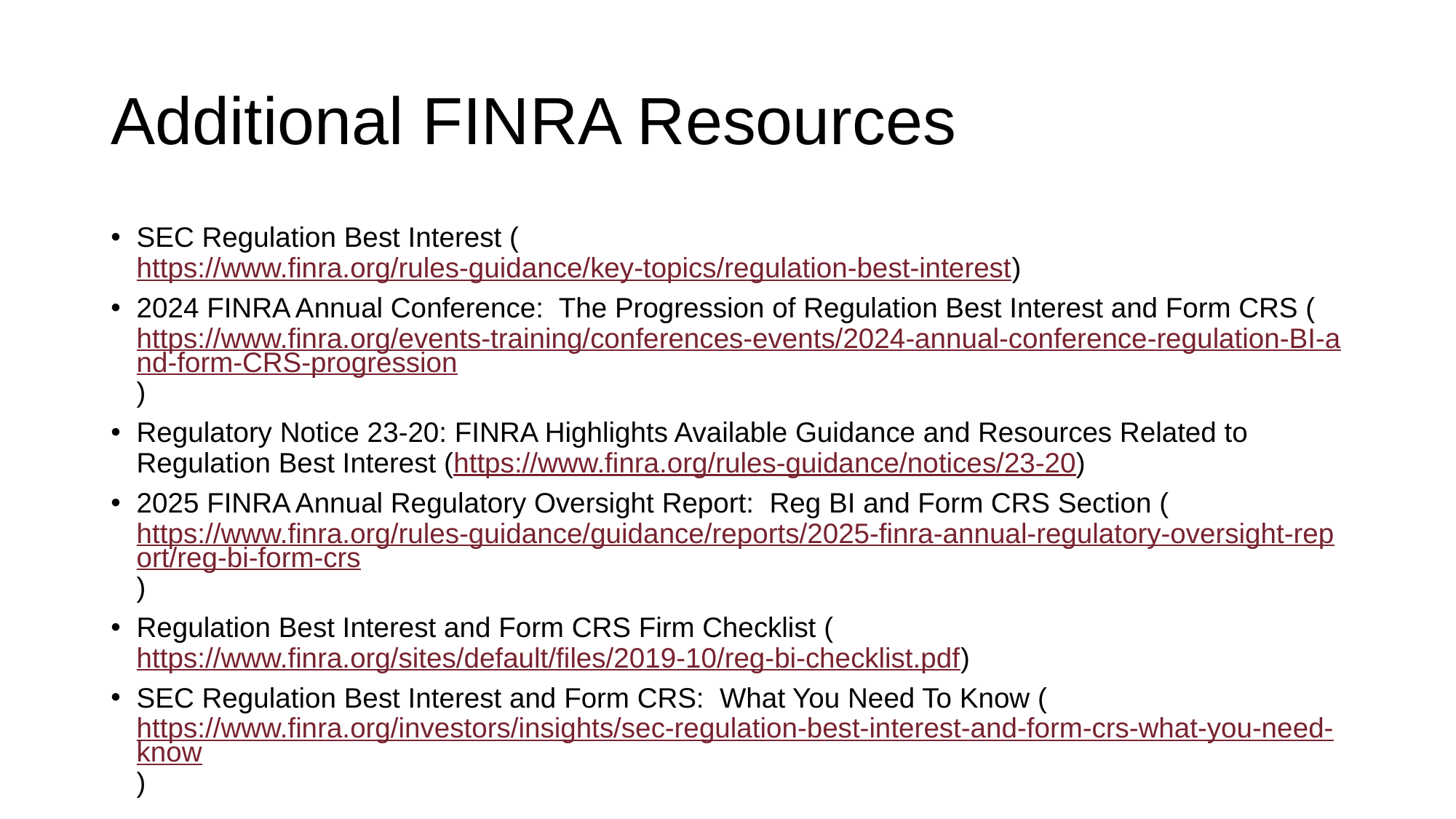

# Additional FINRA Resources
SEC Regulation Best Interest (https://www.finra.org/rules-guidance/key-topics/regulation-best-interest)
2024 FINRA Annual Conference:  The Progression of Regulation Best Interest and Form CRS (https://www.finra.org/events-training/conferences-events/2024-annual-conference-regulation-BI-and-form-CRS-progression)
Regulatory Notice 23-20: FINRA Highlights Available Guidance and Resources Related to Regulation Best Interest (https://www.finra.org/rules-guidance/notices/23-20)
2025 FINRA Annual Regulatory Oversight Report:  Reg BI and Form CRS Section (https://www.finra.org/rules-guidance/guidance/reports/2025-finra-annual-regulatory-oversight-report/reg-bi-form-crs)
Regulation Best Interest and Form CRS Firm Checklist (https://www.finra.org/sites/default/files/2019-10/reg-bi-checklist.pdf)
SEC Regulation Best Interest and Form CRS:  What You Need To Know (https://www.finra.org/investors/insights/sec-regulation-best-interest-and-form-crs-what-you-need-know)